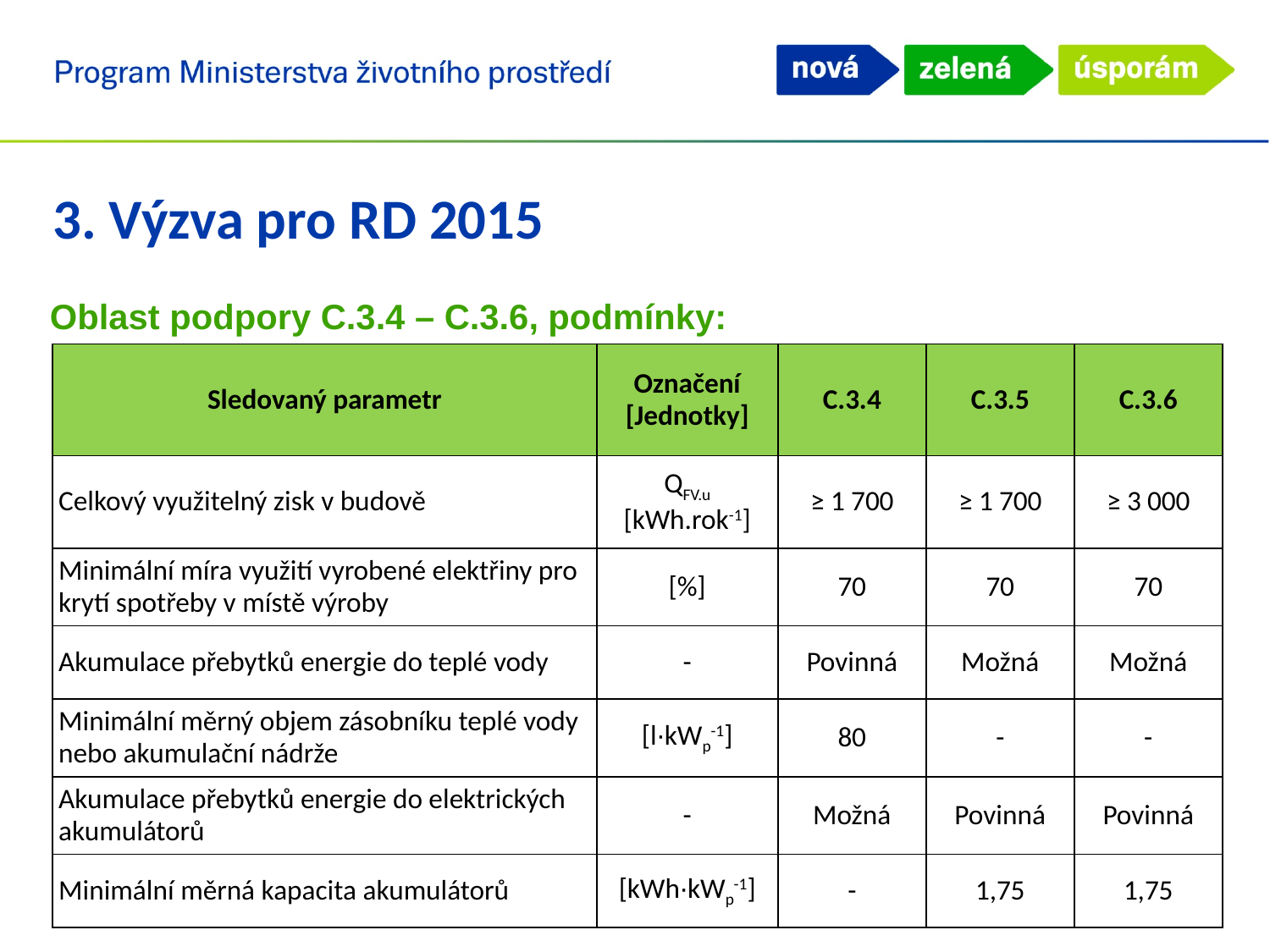

3. Výzva pro RD 2015
Oblast podpory C.3.4 – C.3.6, podmínky:
| Sledovaný parametr | Označení [Jednotky] | C.3.4 | C.3.5 | C.3.6 |
| --- | --- | --- | --- | --- |
| Celkový využitelný zisk v budově | QFV.u [kWh.rok-1] | ≥ 1 700 | ≥ 1 700 | ≥ 3 000 |
| Minimální míra využití vyrobené elektřiny pro krytí spotřeby v místě výroby | [%] | 70 | 70 | 70 |
| Akumulace přebytků energie do teplé vody | - | Povinná | Možná | Možná |
| Minimální měrný objem zásobníku teplé vody nebo akumulační nádrže | [l∙kWp-1] | 80 | - | - |
| Akumulace přebytků energie do elektrických akumulátorů | - | Možná | Povinná | Povinná |
| Minimální měrná kapacita akumulátorů | [kWh∙kWp-1] | - | 1,75 | 1,75 |